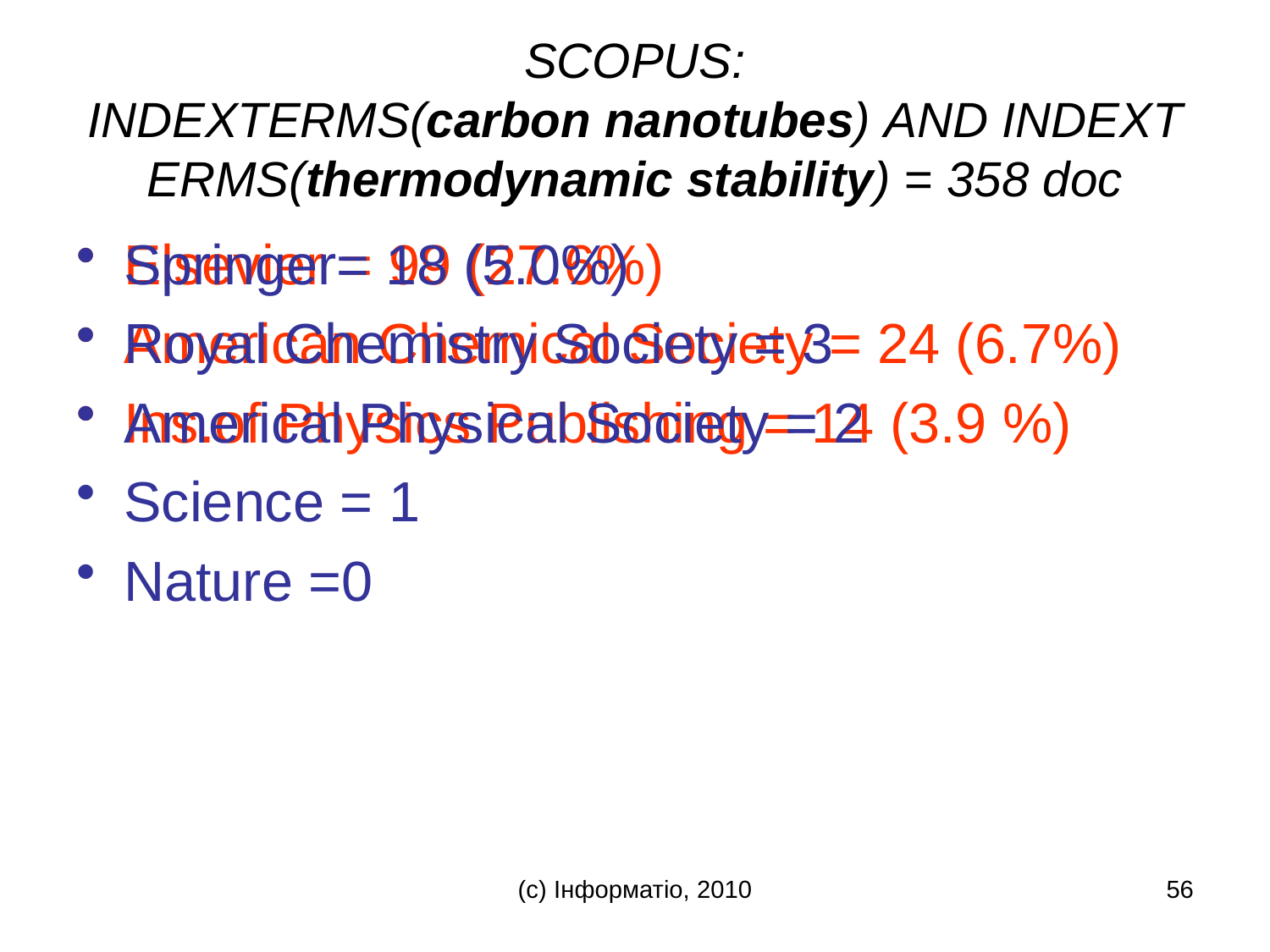

# SCOPUS: INDEXTERMS(carbon nanotubes) AND INDEXTERMS(thermodynamic stability) = 358 doc
Elsevier = 99 (27.6%)
American Chemical Society = 24 (6.7%)
Ins.of Physics Publishing = 14 (3.9 %)

Springer= 18 (5.0%)
Royal Chemistry Society = 3
Americal Physical Society = 2
Science = 1
Nature =0
(с) Інформатіо, 2010
56